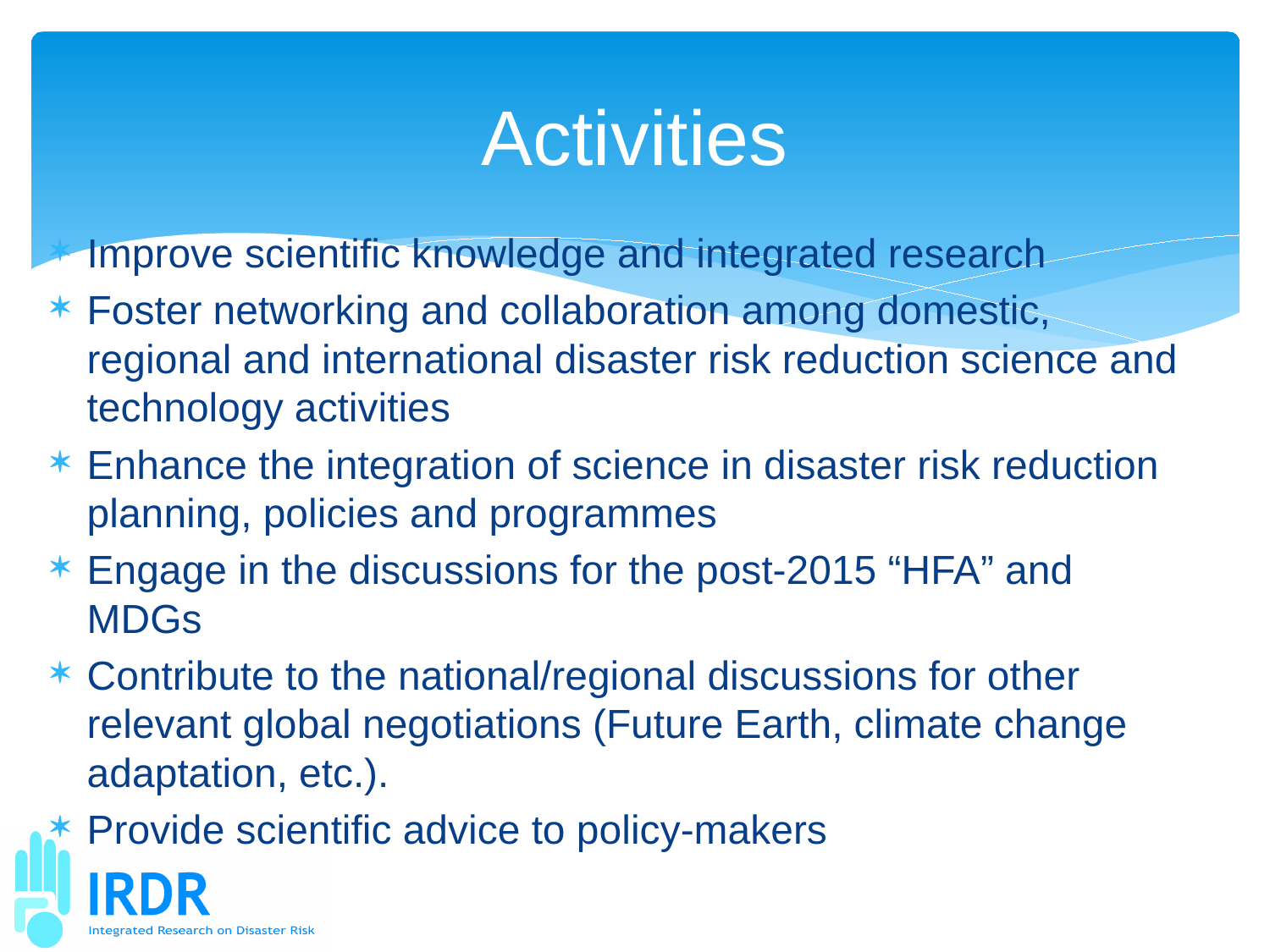

# Activities
Improve scientific knowledge and integrated research
Foster networking and collaboration among domestic, regional and international disaster risk reduction science and technology activities
Enhance the integration of science in disaster risk reduction planning, policies and programmes
Engage in the discussions for the post-2015 “HFA” and MDGs
Contribute to the national/regional discussions for other relevant global negotiations (Future Earth, climate change adaptation, etc.).
Provide scientific advice to policy-makers